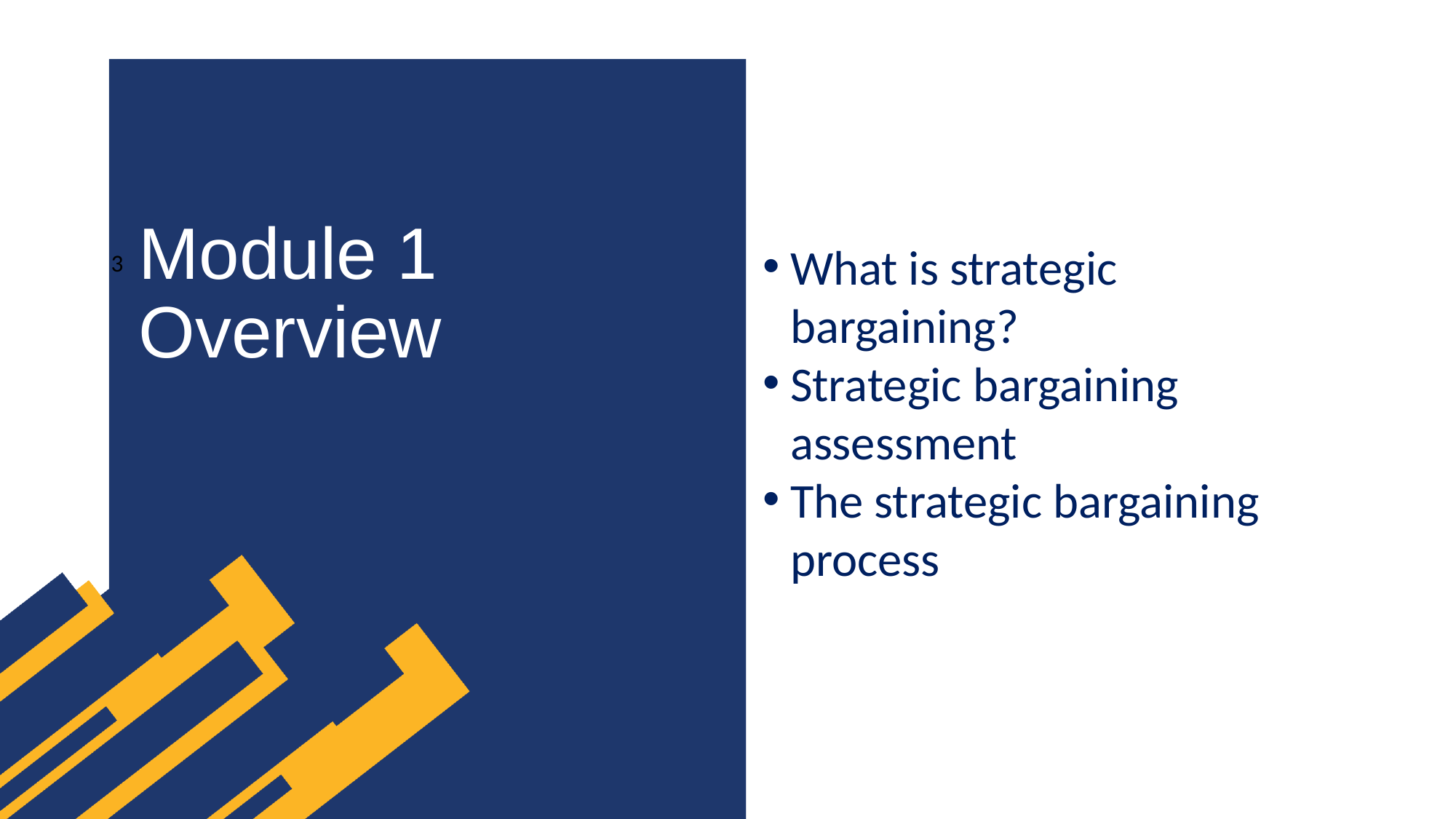

# Module 1 Overview
What is strategic bargaining?
Strategic bargaining assessment
The strategic bargaining process

3